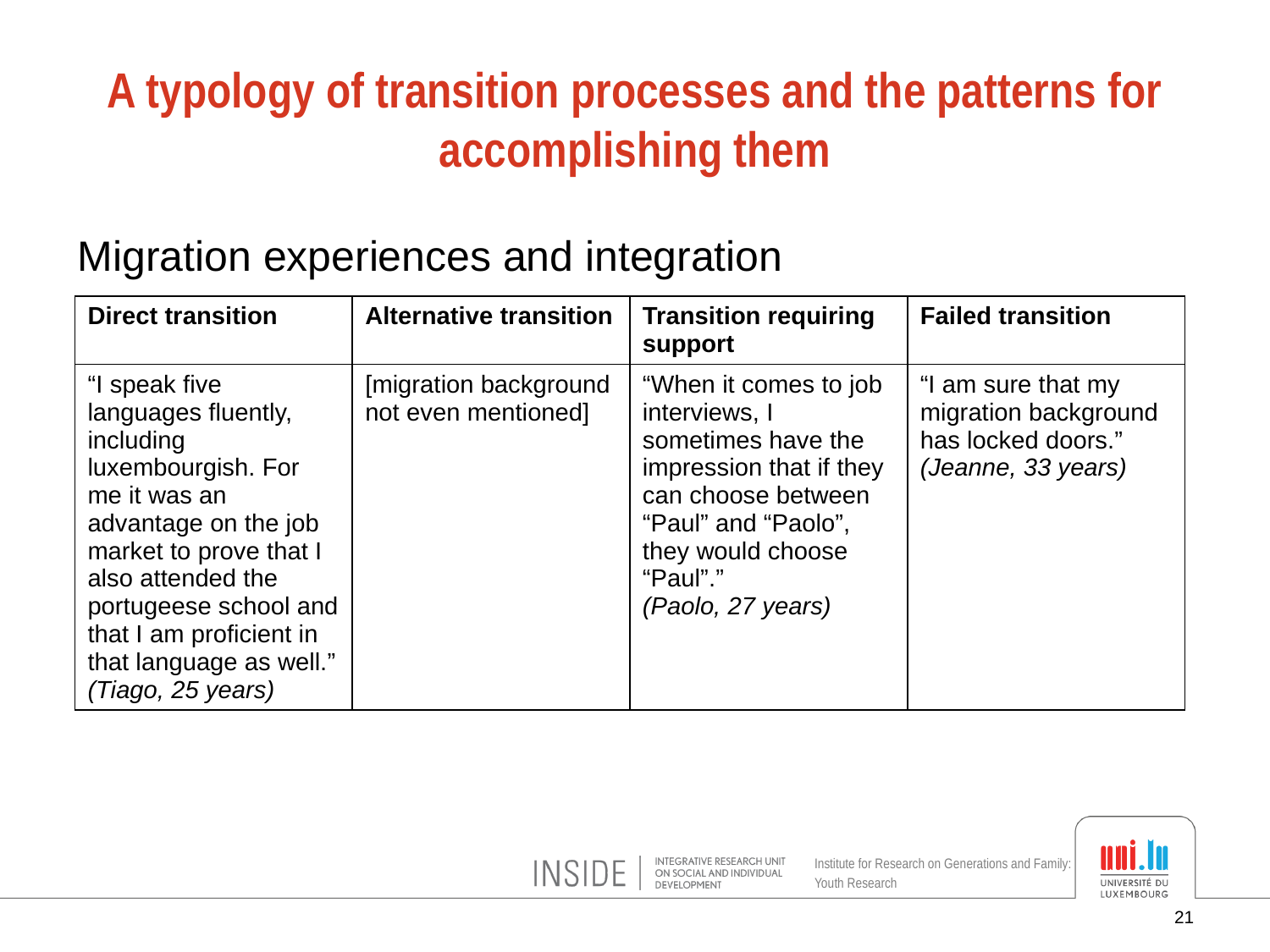

# A typology of transition processes and the patterns for accomplishing them
Migration experiences and integration

| Direct transition | Alternative transition | Transition requiring support | Failed transition |
| --- | --- | --- | --- |
| “I speak five languages fluently, including luxembourgish. For me it was an advantage on the job market to prove that I also attended the portugeese school and that I am proficient in that language as well.” (Tiago, 25 years) | [migration background not even mentioned] | “When it comes to job interviews, I sometimes have the impression that if they can choose between “Paul” and “Paolo”, they would choose “Paul”.” (Paolo, 27 years) | “I am sure that my migration background has locked doors.” (Jeanne, 33 years) |
21